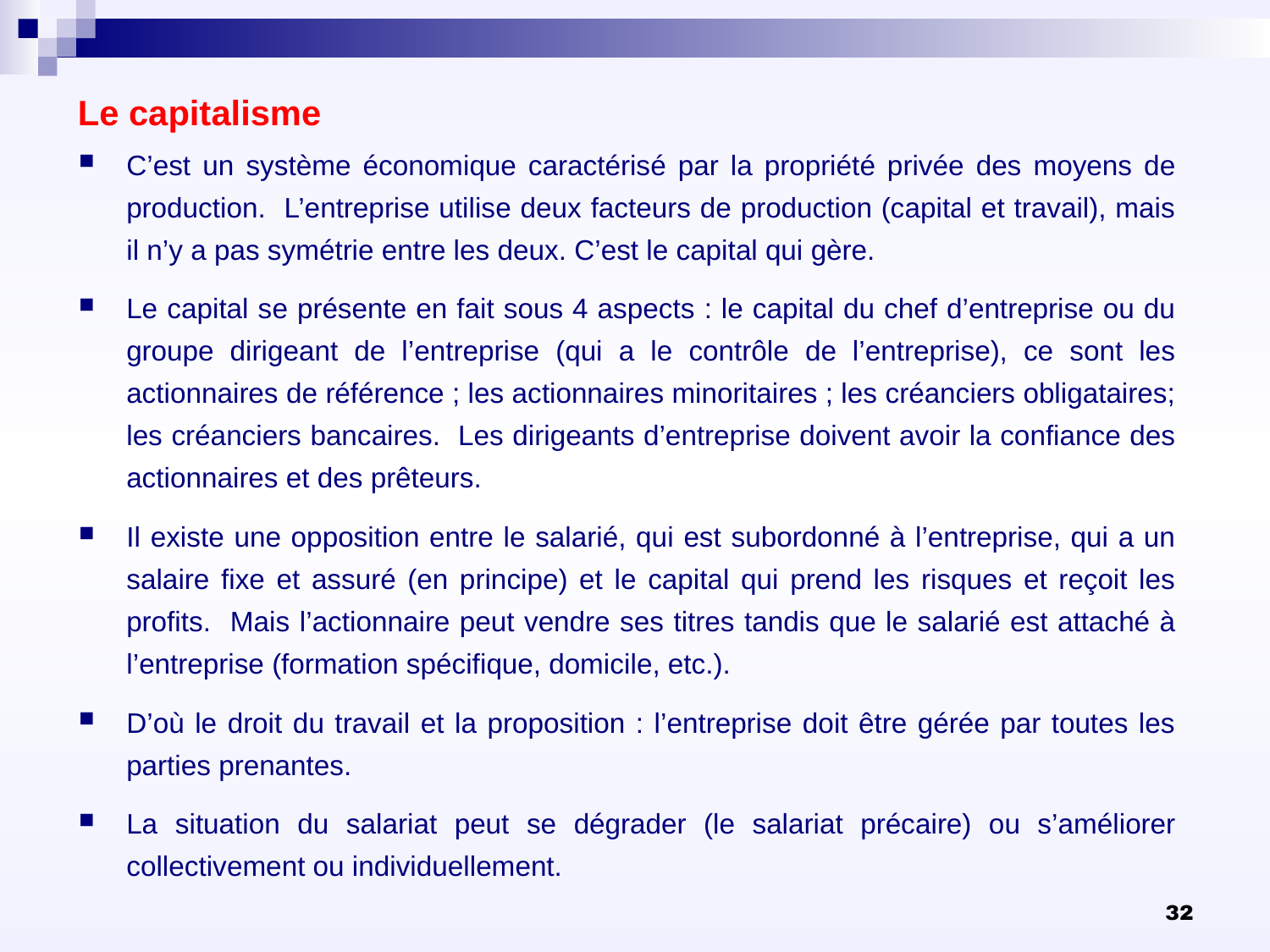

# Le capitalisme
C’est un système économique caractérisé par la propriété privée des moyens de production.  L’entreprise utilise deux facteurs de production (capital et travail), mais il n’y a pas symétrie entre les deux. C’est le capital qui gère.
Le capital se présente en fait sous 4 aspects : le capital du chef d’entreprise ou du groupe dirigeant de l’entreprise (qui a le contrôle de l’entreprise), ce sont les actionnaires de référence ; les actionnaires minoritaires ; les créanciers obligataires; les créanciers bancaires.  Les dirigeants d’entreprise doivent avoir la confiance des actionnaires et des prêteurs.
Il existe une opposition entre le salarié, qui est subordonné à l’entreprise, qui a un salaire fixe et assuré (en principe) et le capital qui prend les risques et reçoit les profits.  Mais l’actionnaire peut vendre ses titres tandis que le salarié est attaché à l’entreprise (formation spécifique, domicile, etc.).
D’où le droit du travail et la proposition : l’entreprise doit être gérée par toutes les parties prenantes.
La situation du salariat peut se dégrader (le salariat précaire) ou s’améliorer collectivement ou individuellement.
32